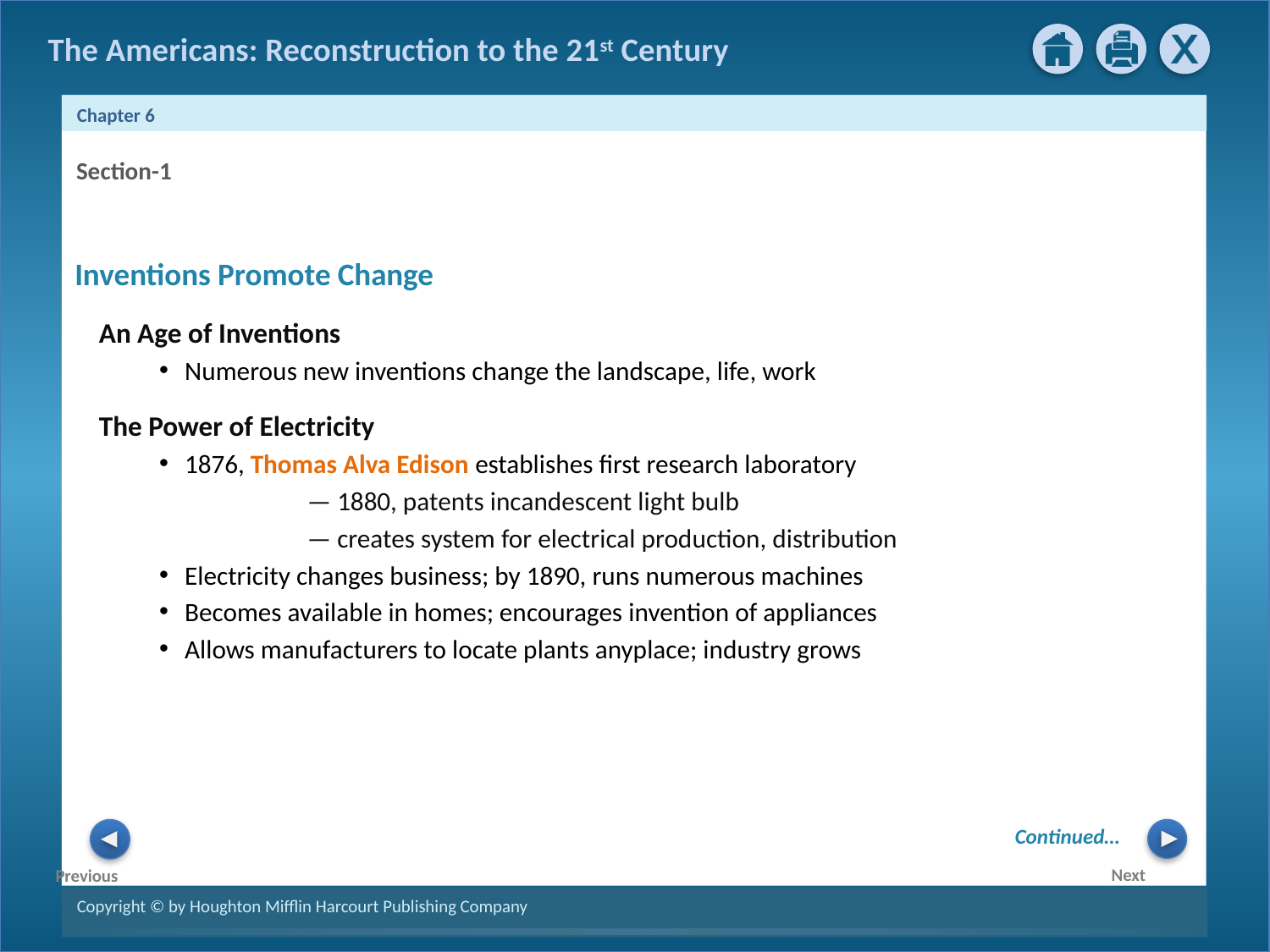

Section-1
Inventions Promote Change
    An Age of Inventions
Numerous new inventions change the landscape, life, work
    The Power of Electricity
1876, Thomas Alva Edison establishes first research laboratory
                         — 1880, patents incandescent light bulb
                         — creates system for electrical production, distribution
Electricity changes business; by 1890, runs numerous machines
Becomes available in homes; encourages invention of appliances
Allows manufacturers to locate plants anyplace; industry grows

Continued…